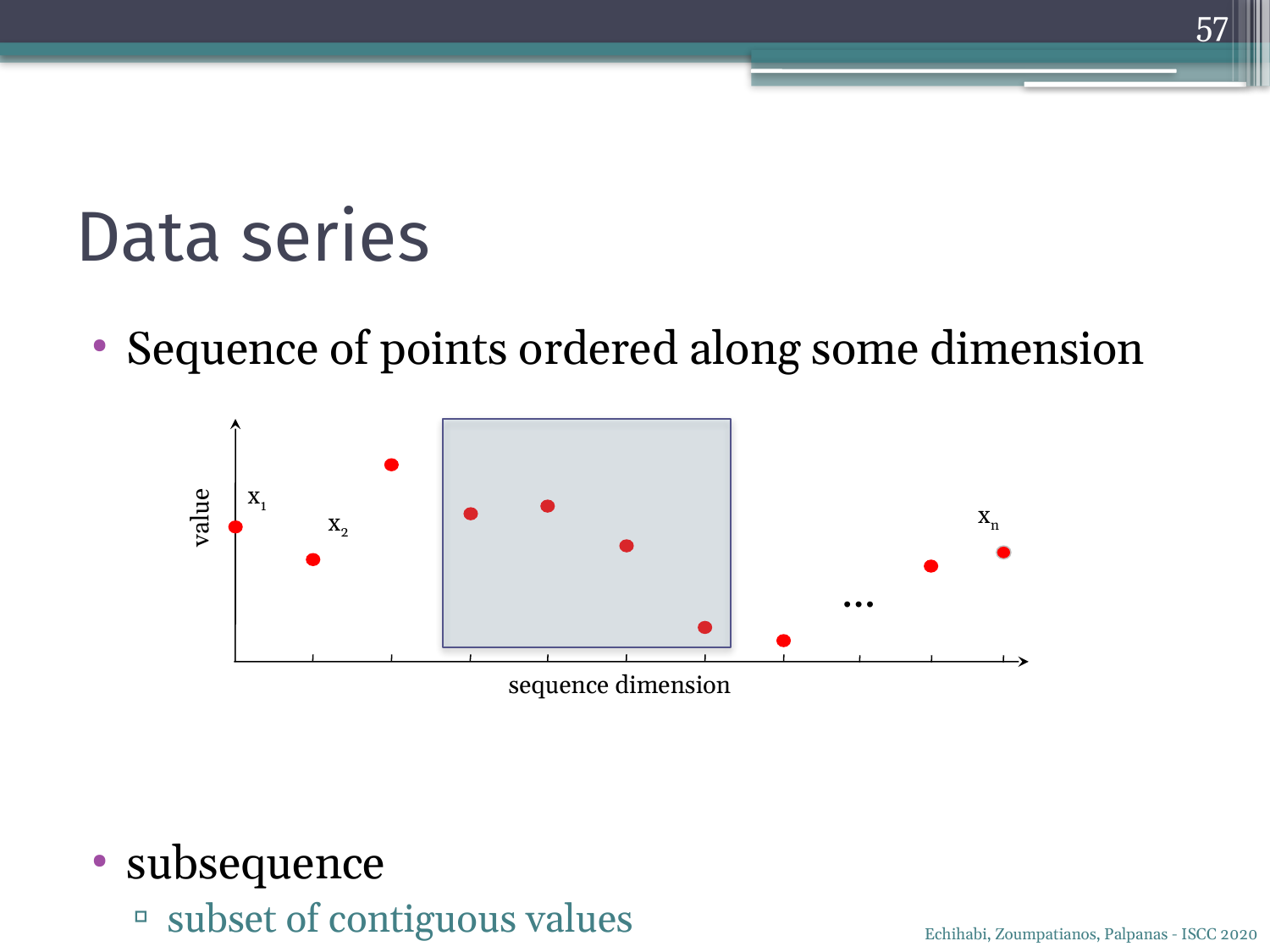

57
# Data series
Sequence of points ordered along some dimension

subsequence
subset of contiguous values
eg, subsequence of length (dimensionality) 4

x1
value
xn

x2
…

v2

…

v1

sequence dimension
Echihabi, Zoumpatianos, Palpanas - ISCC 2020